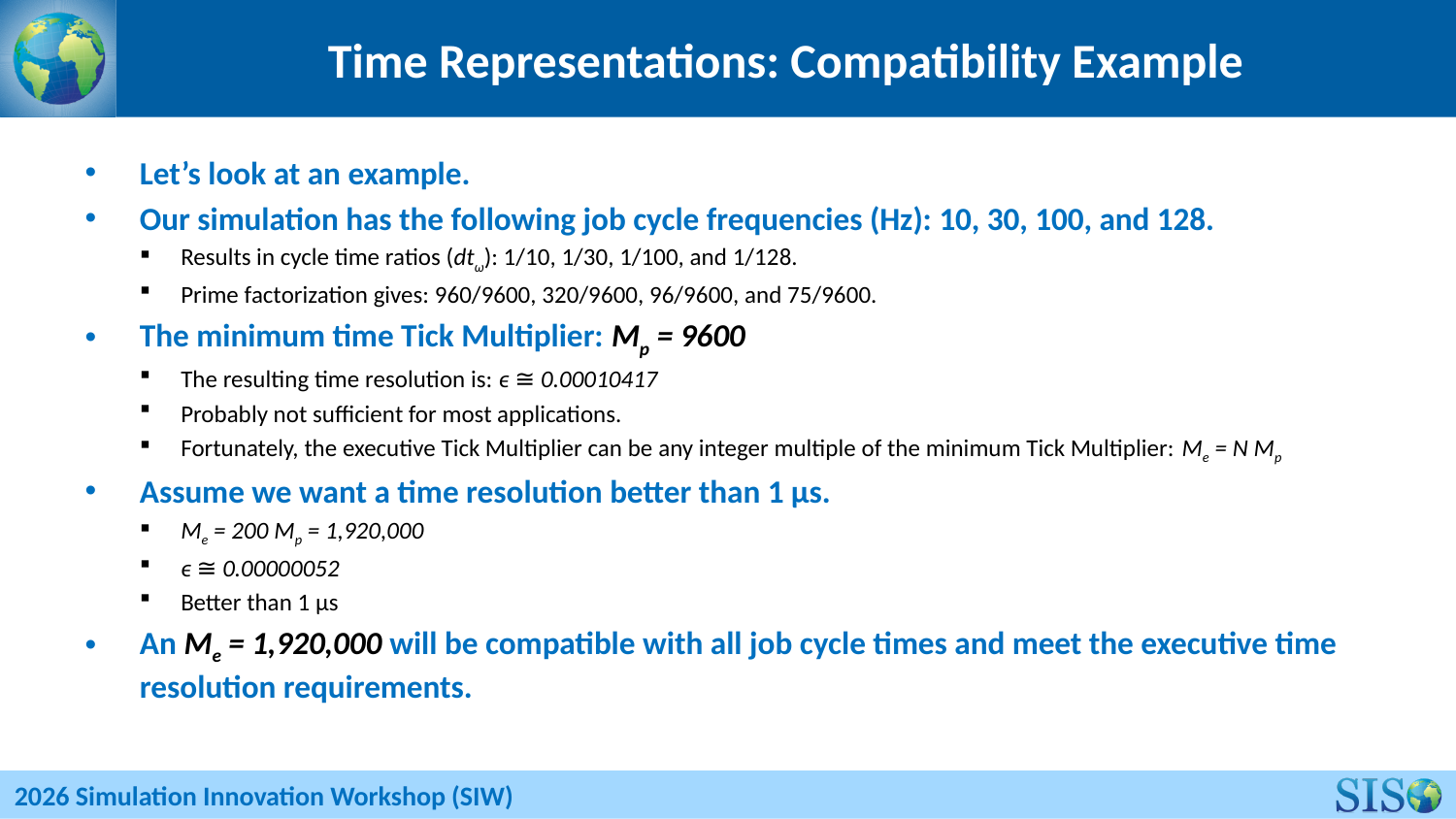

# Time Representations: Compatibility Example
Let’s look at an example.
Our simulation has the following job cycle frequencies (Hz): 10, 30, 100, and 128.
Results in cycle time ratios (dtω): 1/10, 1/30, 1/100, and 1/128.
Prime factorization gives: 960/9600, 320/9600, 96/9600, and 75/9600.
The minimum time Tick Multiplier: Mp = 9600
The resulting time resolution is: ϵ ≅ 0.00010417
Probably not sufficient for most applications.
Fortunately, the executive Tick Multiplier can be any integer multiple of the minimum Tick Multiplier: Me = N Mp
Assume we want a time resolution better than 1 µs.
Me = 200 Mp = 1,920,000
ϵ ≅ 0.00000052
Better than 1 µs
An Me = 1,920,000 will be compatible with all job cycle times and meet the executive time resolution requirements.